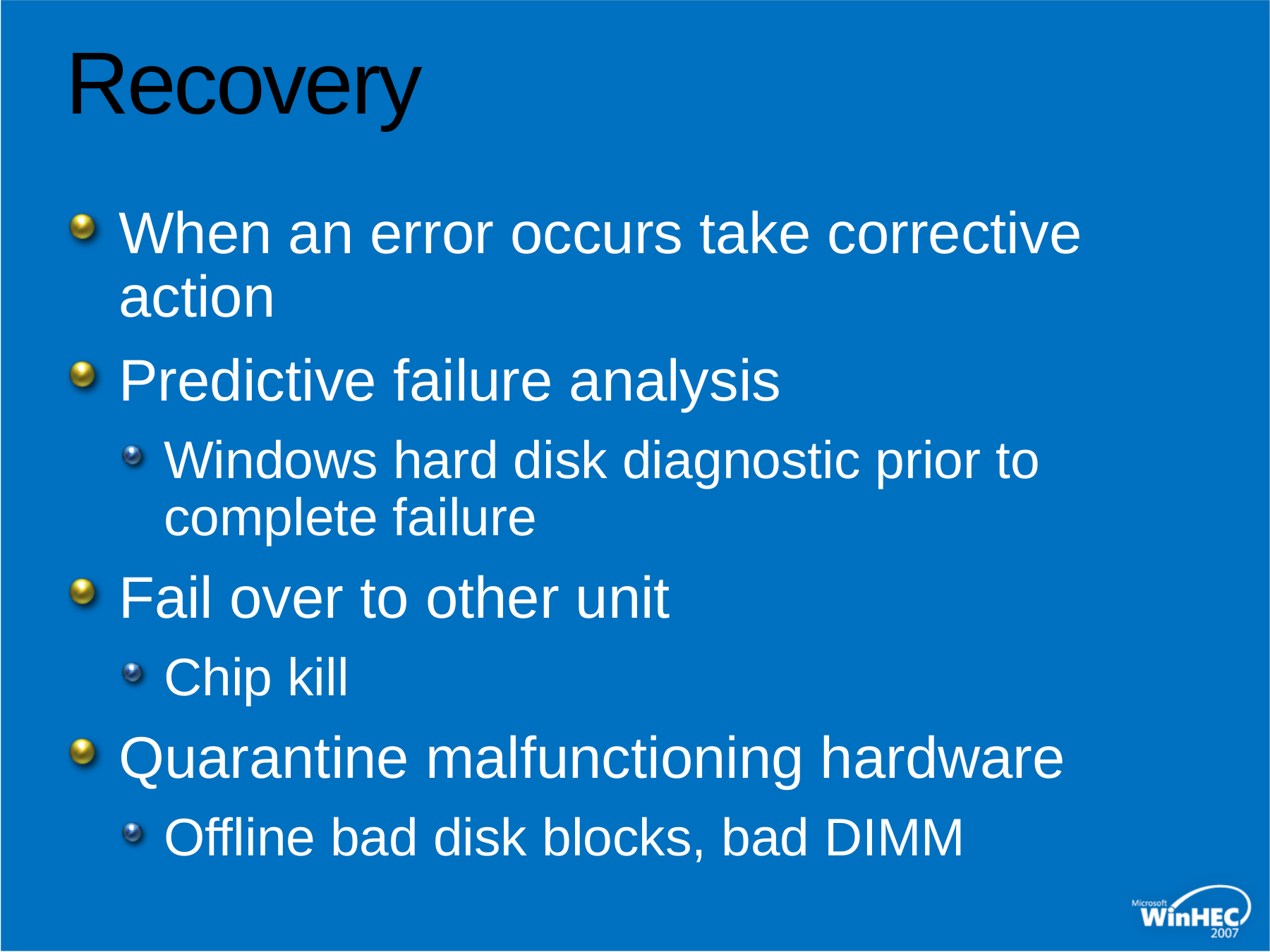

# Recovery
When an error occurs take corrective action
Predictive failure analysis
Windows hard disk diagnostic prior to complete failure
Fail over to other unit
Chip kill
Quarantine malfunctioning hardware
Offline bad disk blocks, bad DIMM